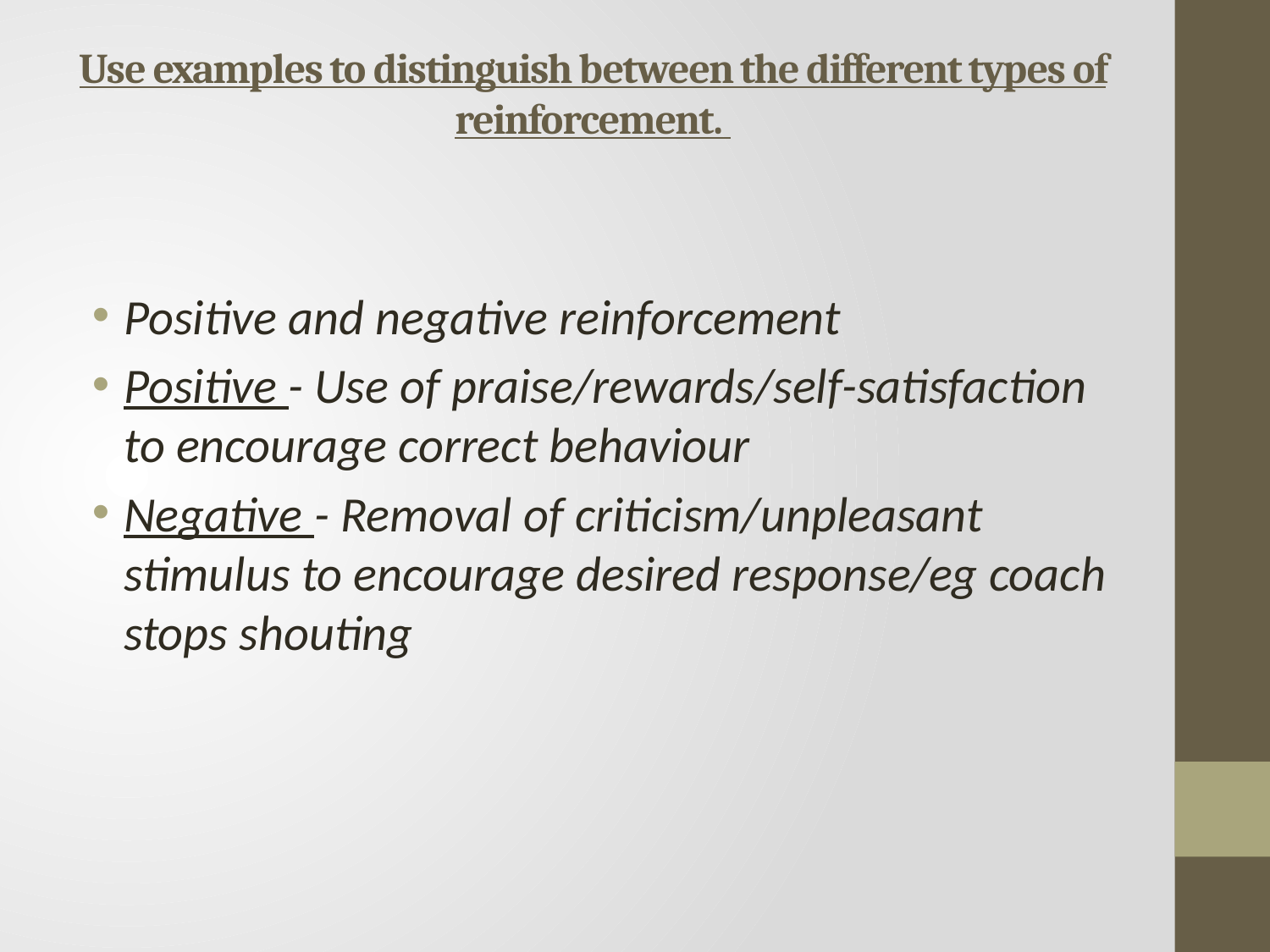

# Use examples to distinguish between the different types of reinforcement.

Positive and negative reinforcement
Positive - Use of praise/rewards/self-satisfaction to encourage correct behaviour
Negative - Removal of criticism/unpleasant stimulus to encourage desired response/eg coach stops shouting